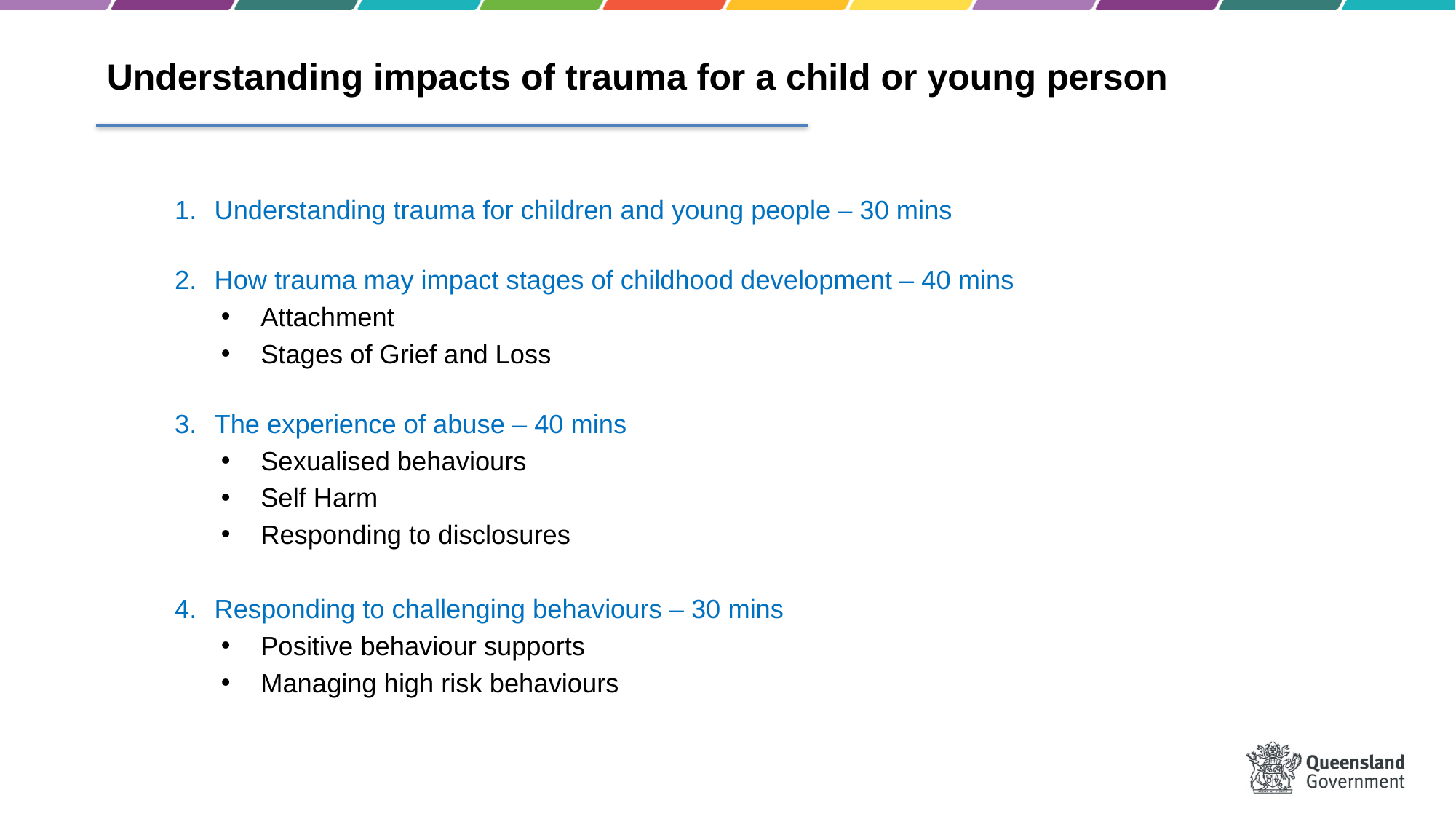

Understanding impacts of trauma for a child or young person
Understanding trauma for children and young people – 30 mins

How trauma may impact stages of childhood development – 40 mins
Attachment
Stages of Grief and Loss

The experience of abuse – 40 mins
Sexualised behaviours
Self Harm
Responding to disclosures

Responding to challenging behaviours – 30 mins
Positive behaviour supports
Managing high risk behaviours